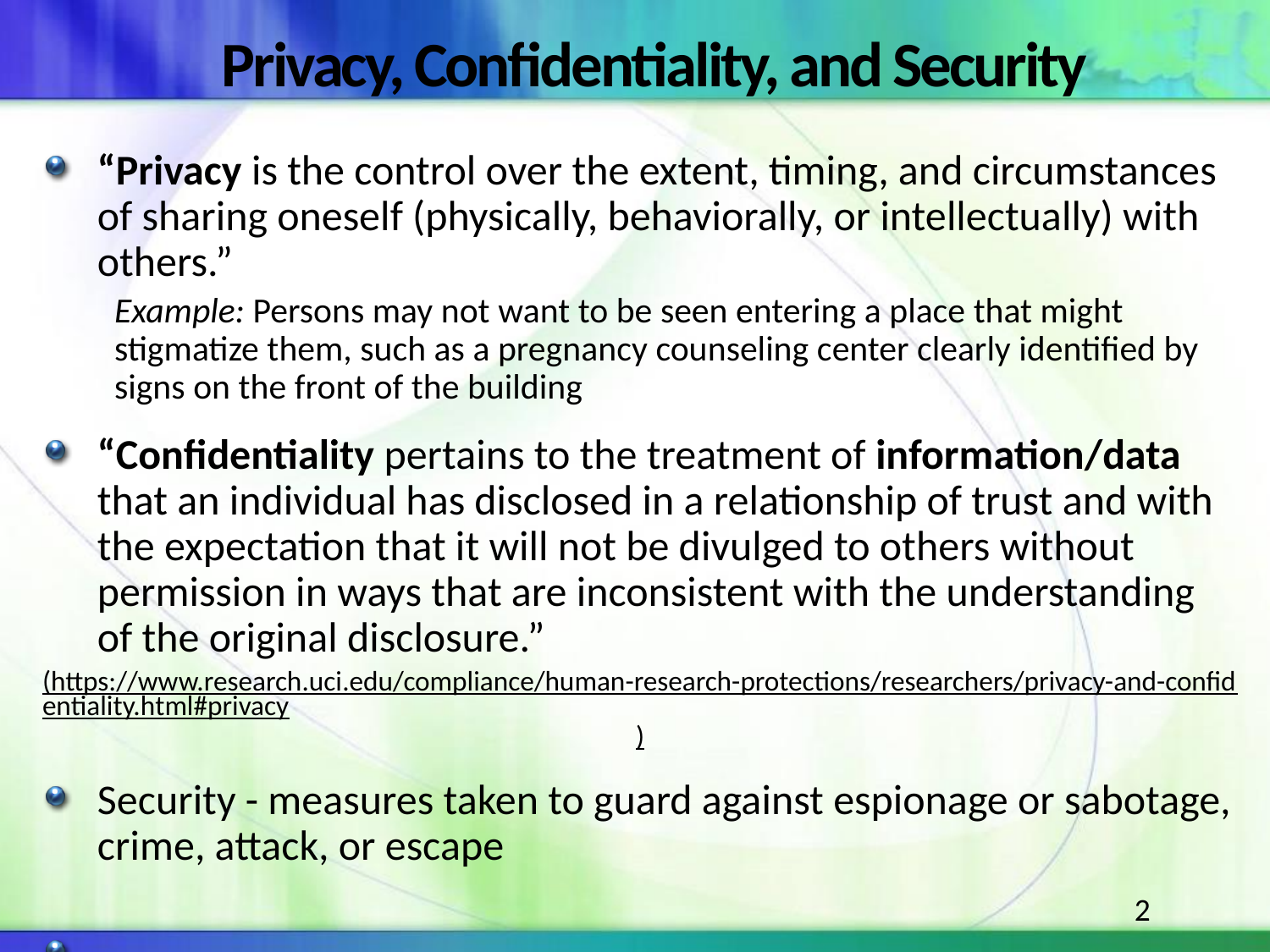

# Privacy, Confidentiality, and Security
“Privacy is the control over the extent, timing, and circumstances of sharing oneself (physically, behaviorally, or intellectually) with others.”
Example: Persons may not want to be seen entering a place that might stigmatize them, such as a pregnancy counseling center clearly identified by signs on the front of the building

“Confidentiality pertains to the treatment of information/data that an individual has disclosed in a relationship of trust and with the expectation that it will not be divulged to others without permission in ways that are inconsistent with the understanding of the original disclosure.”
(https://www.research.uci.edu/compliance/human-research-protections/researchers/privacy-and-confidentiality.html#privacy)

Security - measures taken to guard against espionage or sabotage, crime, attack, or escape

2